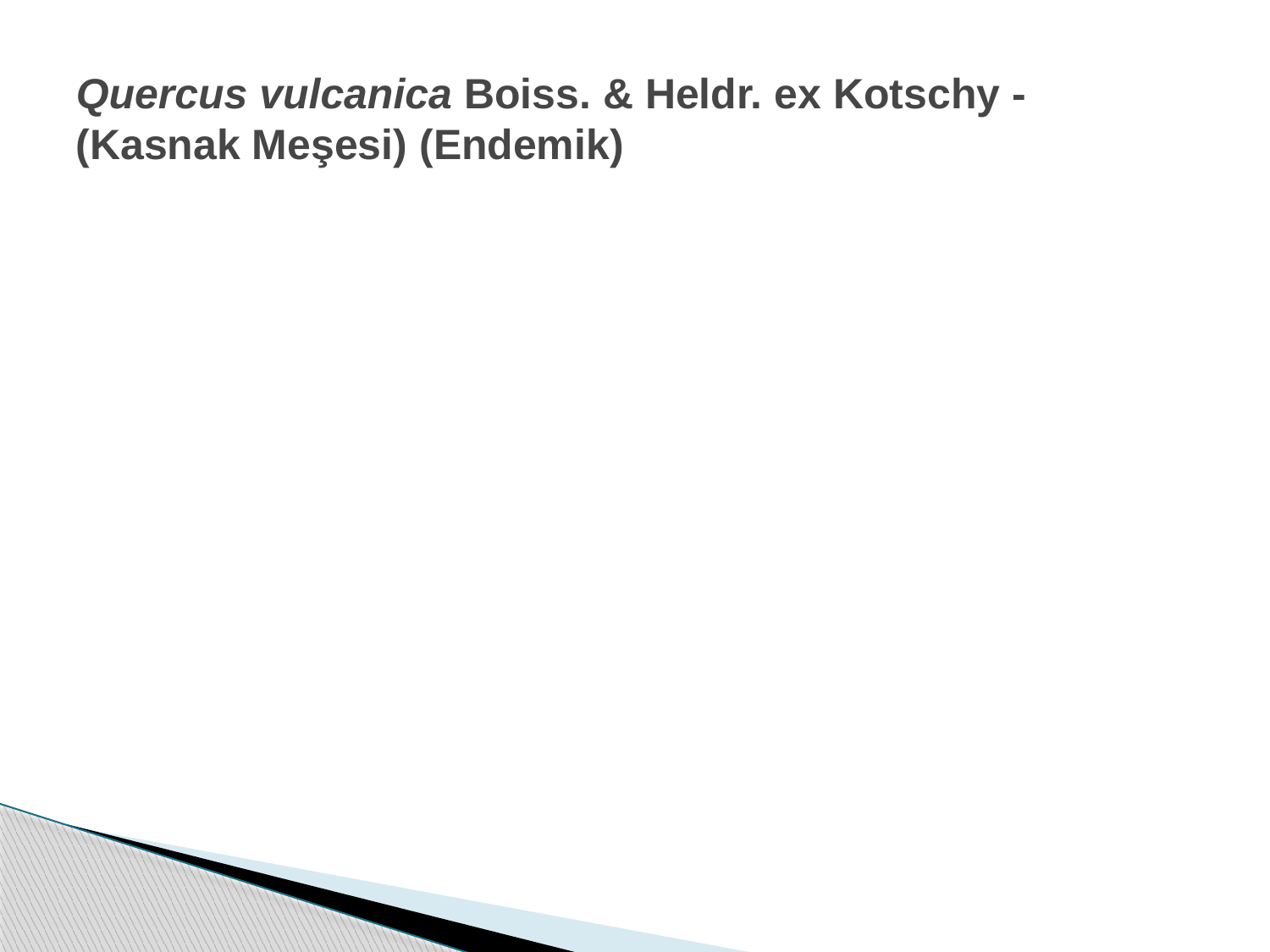

# Quercus vulcanica Boiss. & Heldr. ex Kotschy - (Kasnak Meşesi) (Endemik)